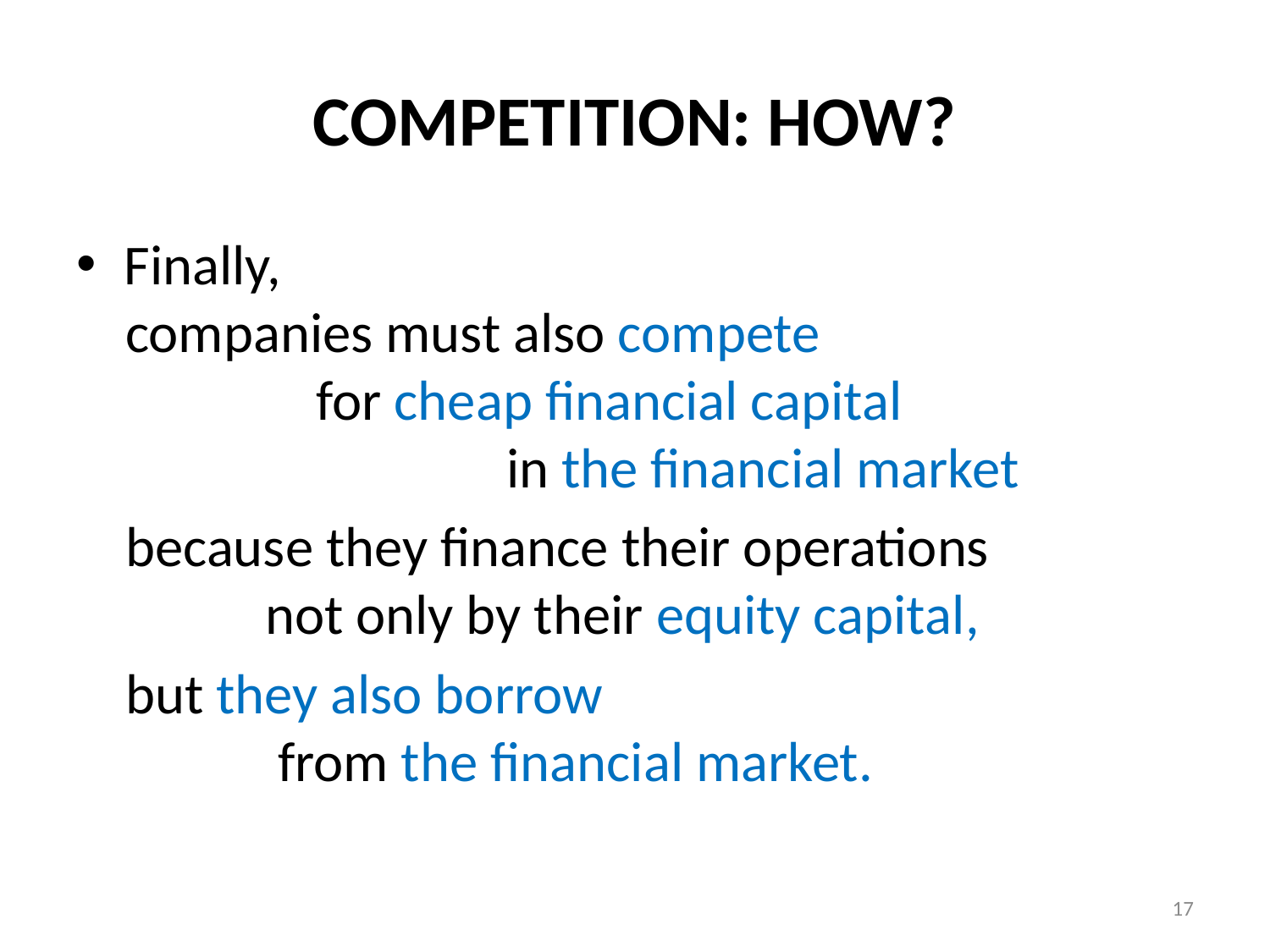

# COMPETITION: HOW?
Finally,
companies must also compete                                             for cheap financial capital                                                     in the financial market
because they finance their operations                            not only by their equity capital,
but they also borrow                                                           from the financial market.
17